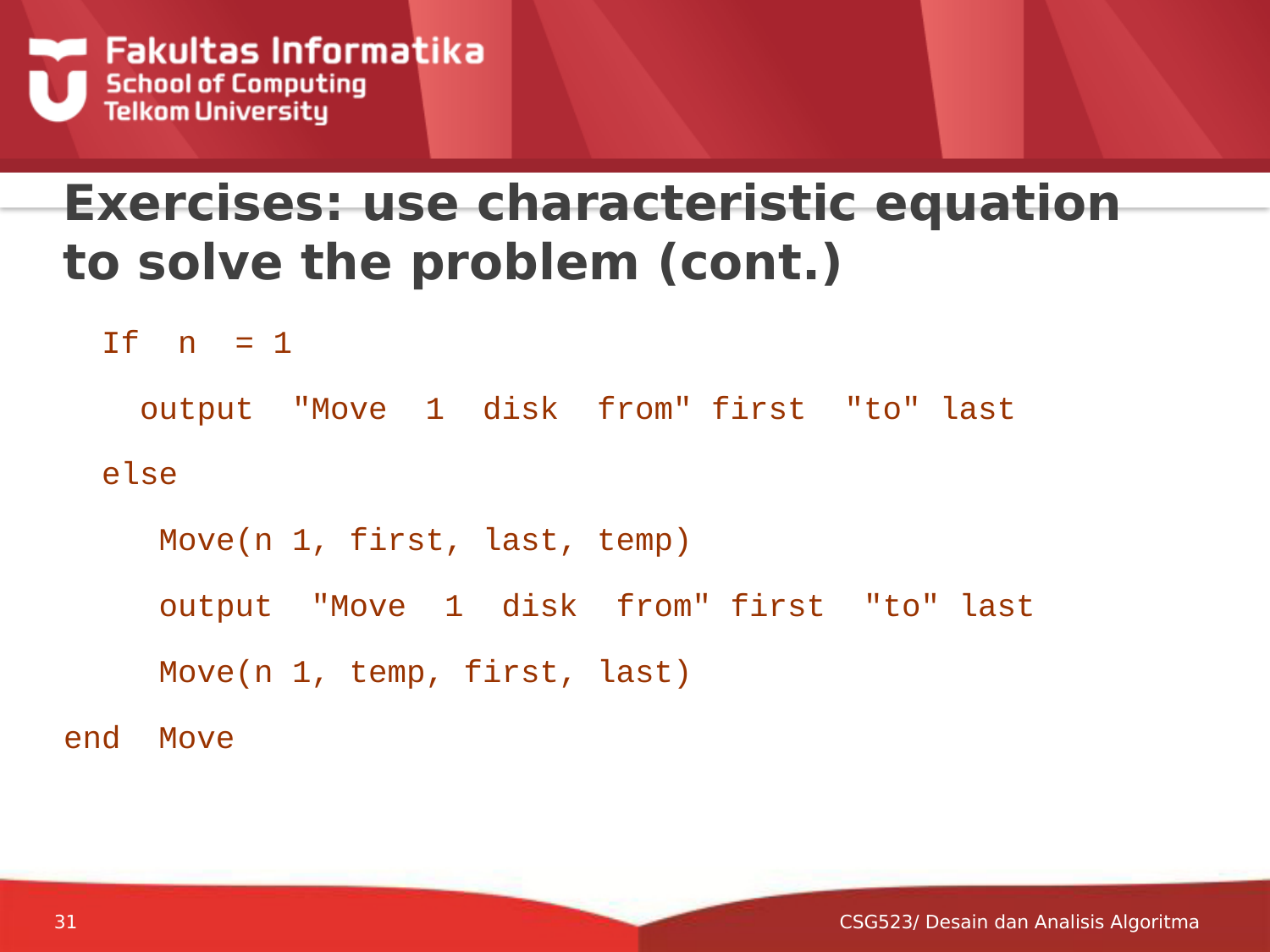

# Exercises: use characteristic equation to solve the problem (cont.)
  If  n  = 1
    output  "Move  1  disk  from" first  "to" last
  else
     Move(n ­1, first, last, temp)
     output  "Move  1  disk  from" first  "to" last
     Move(n ­1, temp, first, last)
end  Move

CSG523/ Desain dan Analisis Algoritma
31